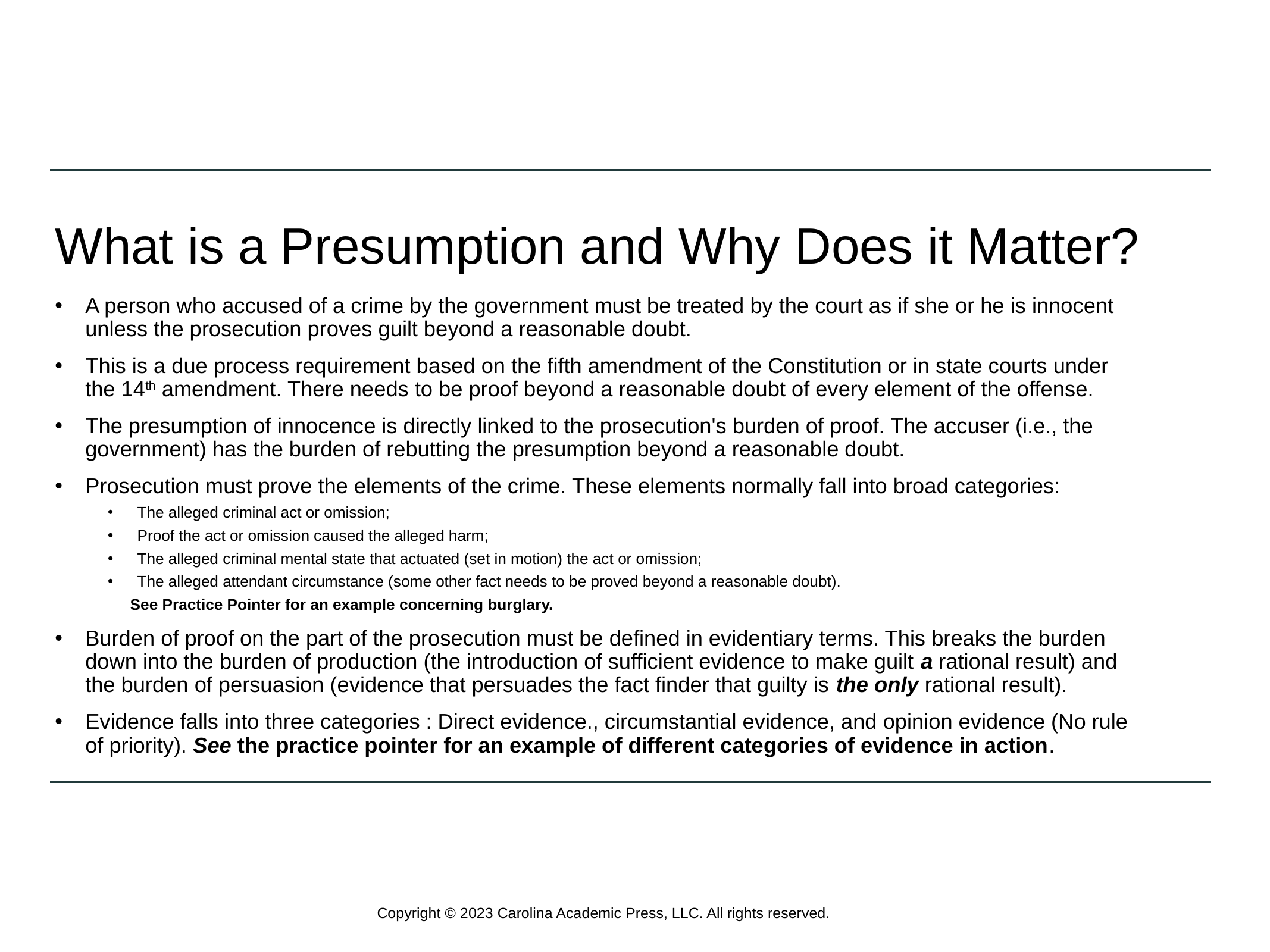

# What is a Presumption and Why Does it Matter?
A person who accused of a crime by the government must be treated by the court as if she or he is innocent unless the prosecution proves guilt beyond a reasonable doubt.
This is a due process requirement based on the fifth amendment of the Constitution or in state courts under the 14th amendment. There needs to be proof beyond a reasonable doubt of every element of the offense.
The presumption of innocence is directly linked to the prosecution's burden of proof. The accuser (i.e., the government) has the burden of rebutting the presumption beyond a reasonable doubt.
Prosecution must prove the elements of the crime. These elements normally fall into broad categories:
The alleged criminal act or omission;
Proof the act or omission caused the alleged harm;
The alleged criminal mental state that actuated (set in motion) the act or omission;
The alleged attendant circumstance (some other fact needs to be proved beyond a reasonable doubt).
See Practice Pointer for an example concerning burglary.
Burden of proof on the part of the prosecution must be defined in evidentiary terms. This breaks the burden down into the burden of production (the introduction of sufficient evidence to make guilt a rational result) and the burden of persuasion (evidence that persuades the fact finder that guilty is the only rational result).
Evidence falls into three categories : Direct evidence., circumstantial evidence, and opinion evidence (No rule of priority). See the practice pointer for an example of different categories of evidence in action.
Copyright © 2023 Carolina Academic Press, LLC. All rights reserved.